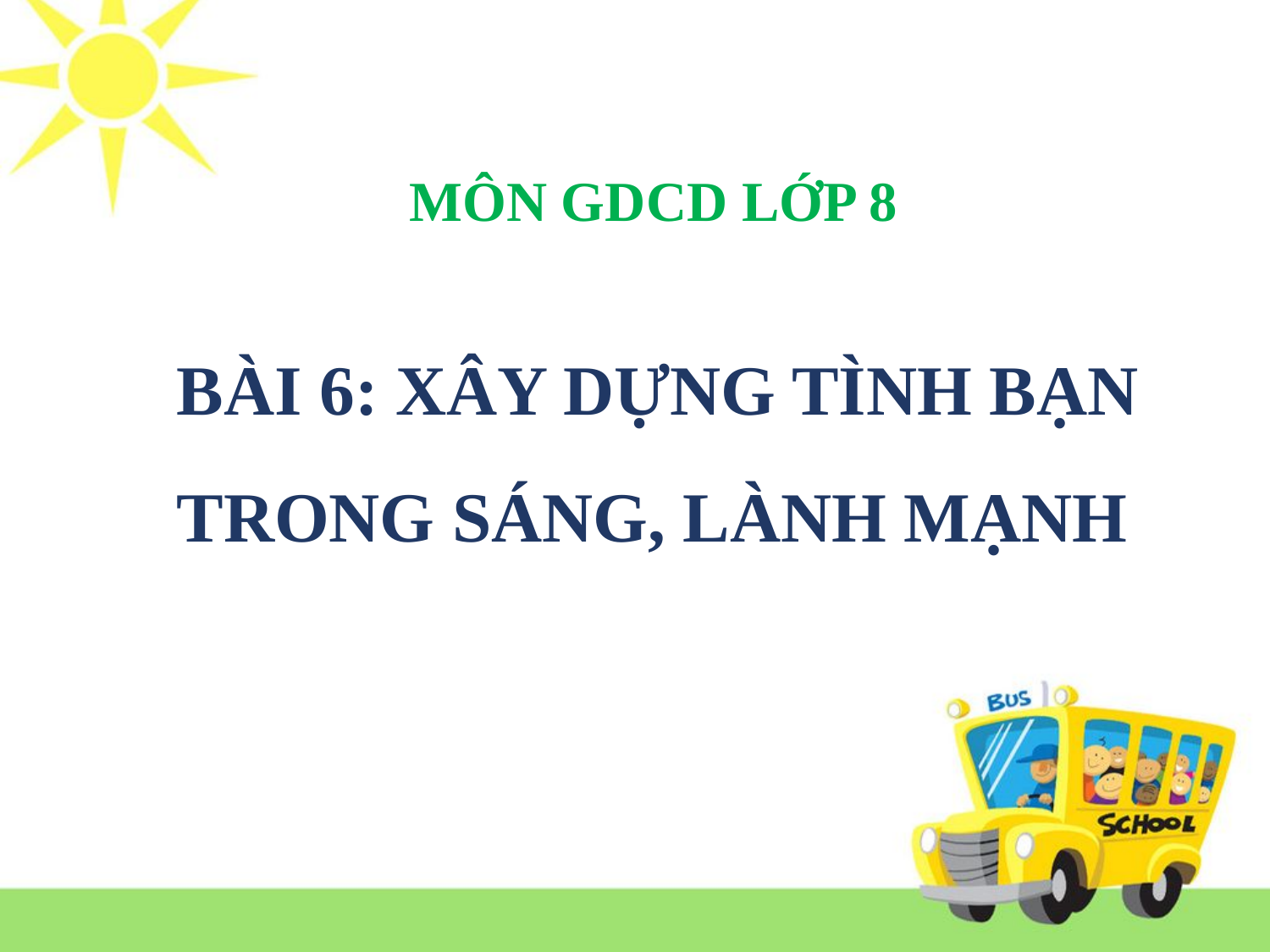

MÔN GDCD LỚP 8
BÀI 6: XÂY DỰNG TÌNH BẠN TRONG SÁNG, LÀNH MẠNH